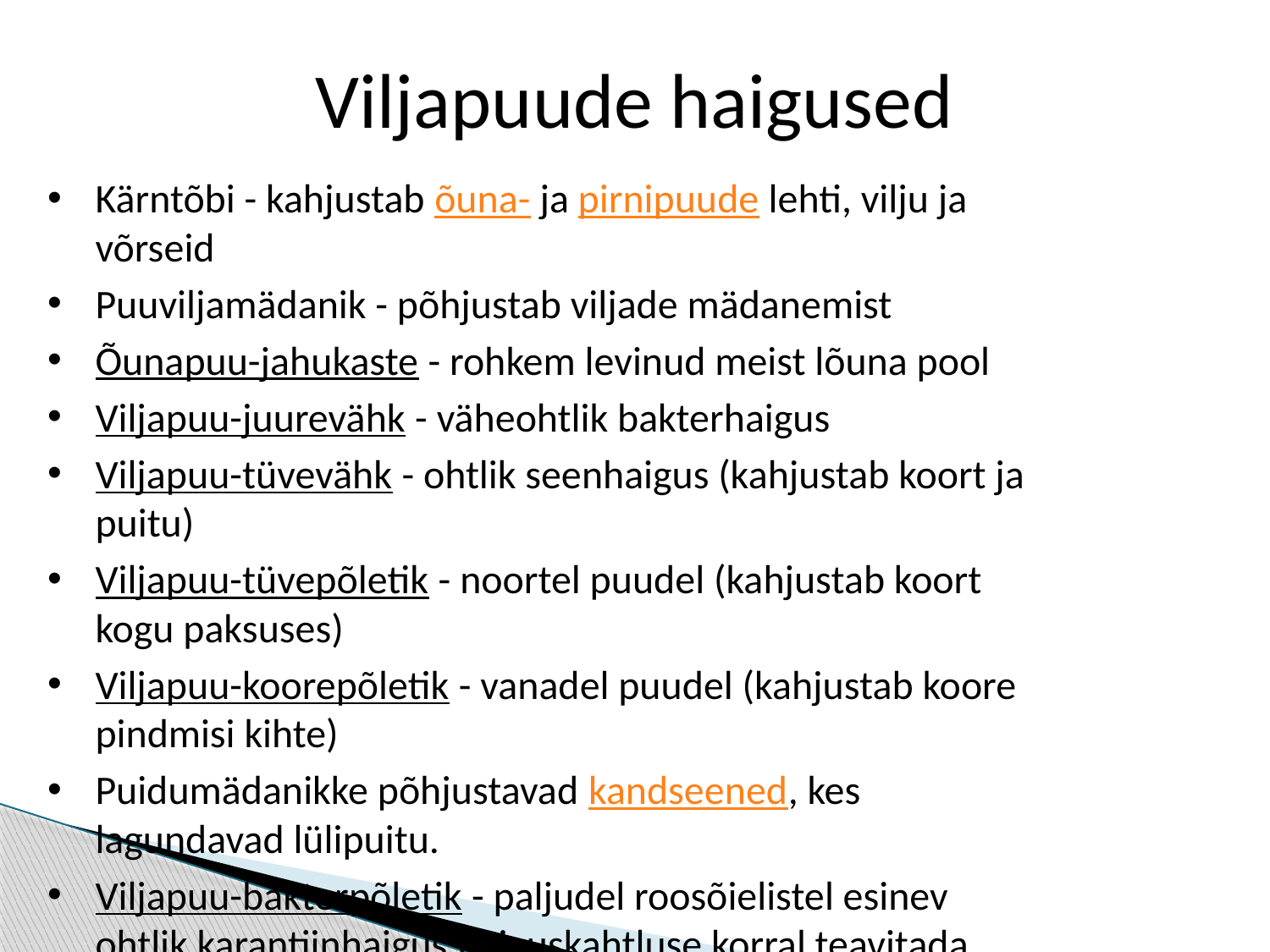

# Viljapuude haigused
Kärntõbi - kahjustab õuna- ja pirnipuude lehti, vilju ja võrseid
Puuviljamädanik - põhjustab viljade mädanemist
Õunapuu-jahukaste - rohkem levinud meist lõuna pool
Viljapuu-juurevähk - väheohtlik bakterhaigus
Viljapuu-tüvevähk - ohtlik seenhaigus (kahjustab koort ja puitu)
Viljapuu-tüvepõletik - noortel puudel (kahjustab koort kogu paksuses)
Viljapuu-koorepõletik - vanadel puudel (kahjustab koore pindmisi kihte)
Puidumädanikke põhjustavad kandseened, kes lagundavad lülipuitu.
Viljapuu-bakterpõletik - paljudel roosõielistel esinev ohtlik karantiinhaigus,haiguskahtluse korral teavitada põllumajandusametit